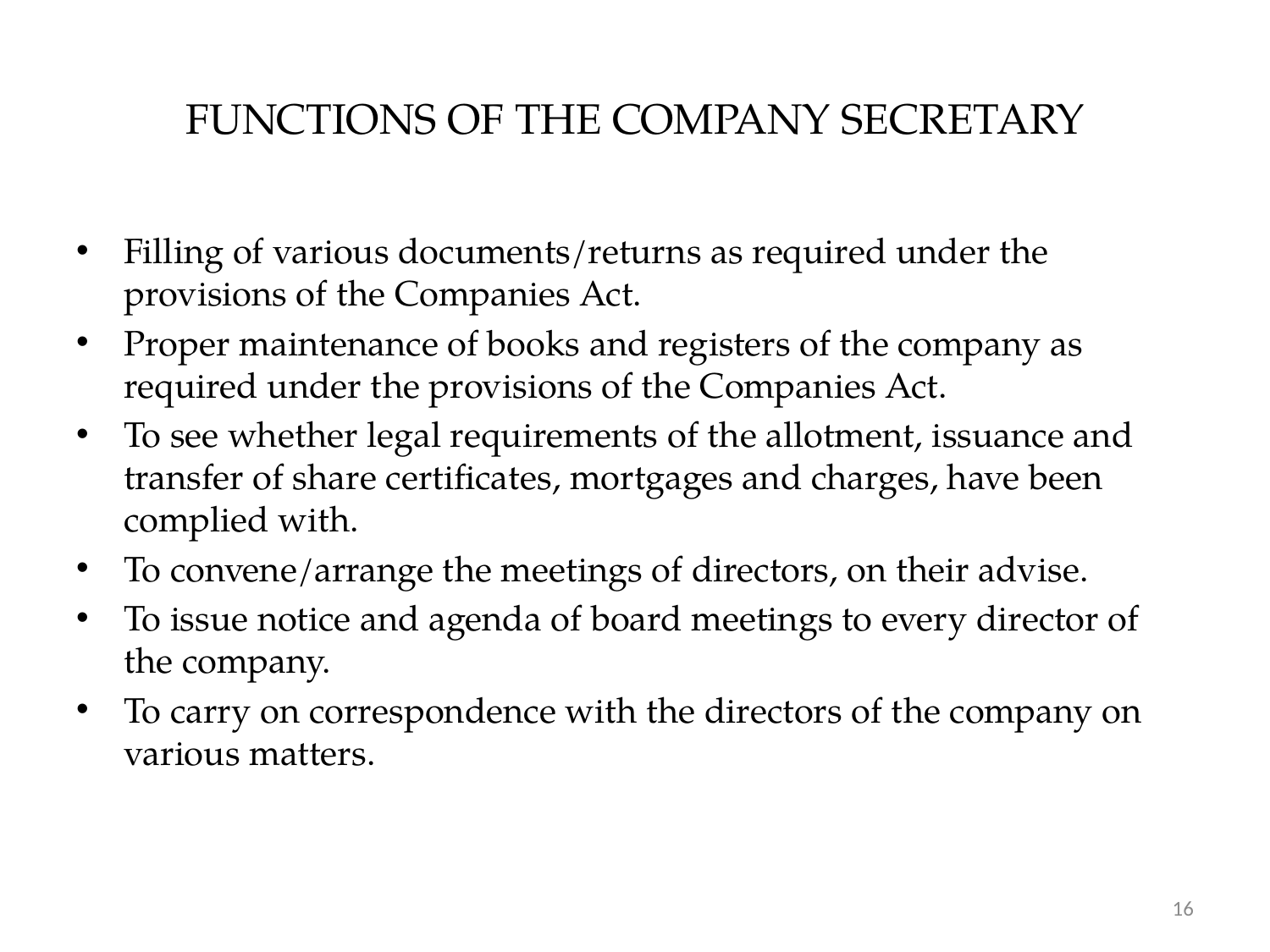

# FUNCTIONS OF THE COMPANY SECRETARY
Filling of various documents/returns as required under the provisions of the Companies Act.
Proper maintenance of books and registers of the company as required under the provisions of the Companies Act.
To see whether legal requirements of the allotment, issuance and transfer of share certificates, mortgages and charges, have been complied with.
To convene/arrange the meetings of directors, on their advise.
To issue notice and agenda of board meetings to every director of the company.
To carry on correspondence with the directors of the company on various matters.

16